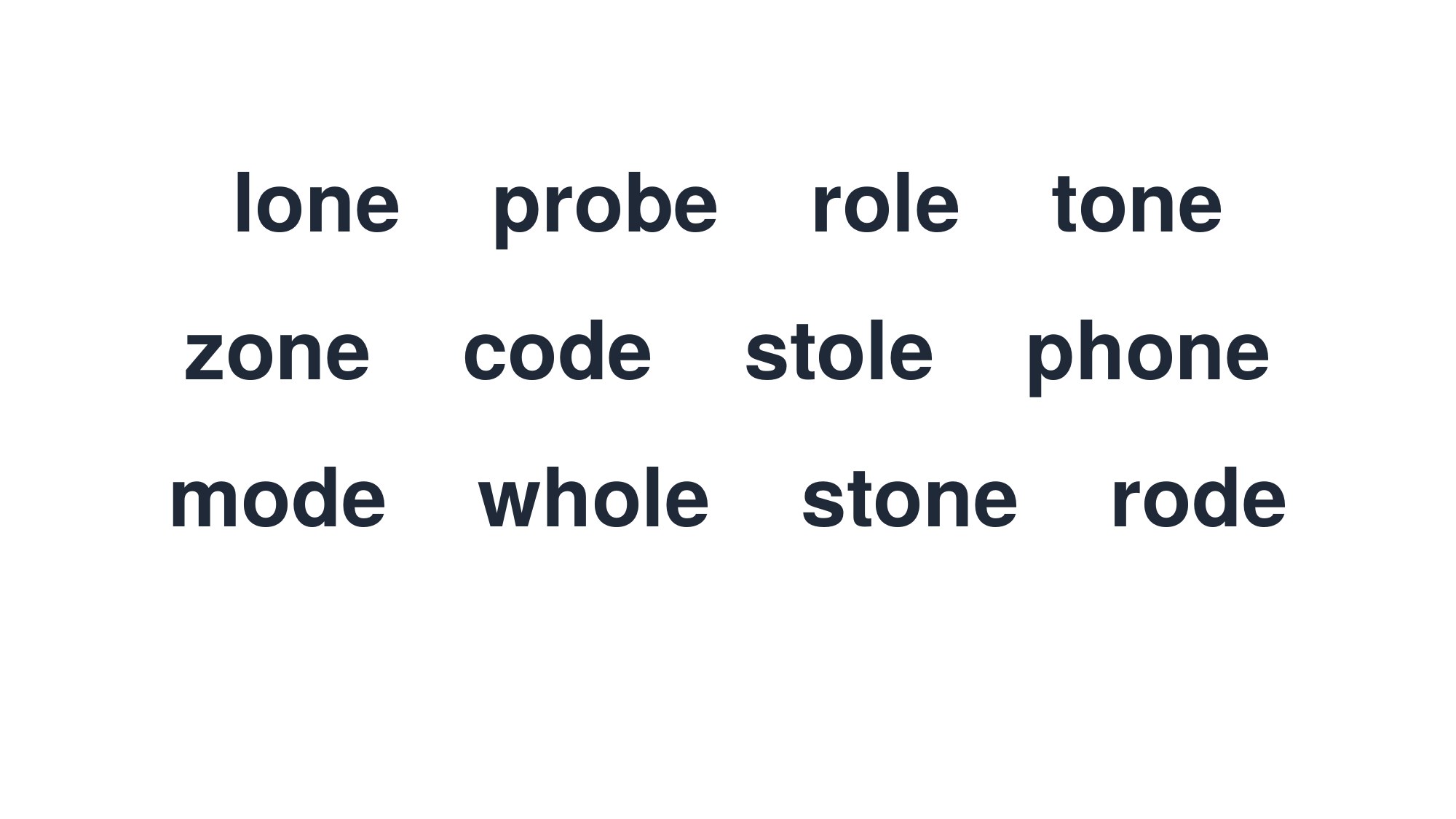

lone    probe    role    tone
zone    code    stole    phone
mode    whole    stone    rode